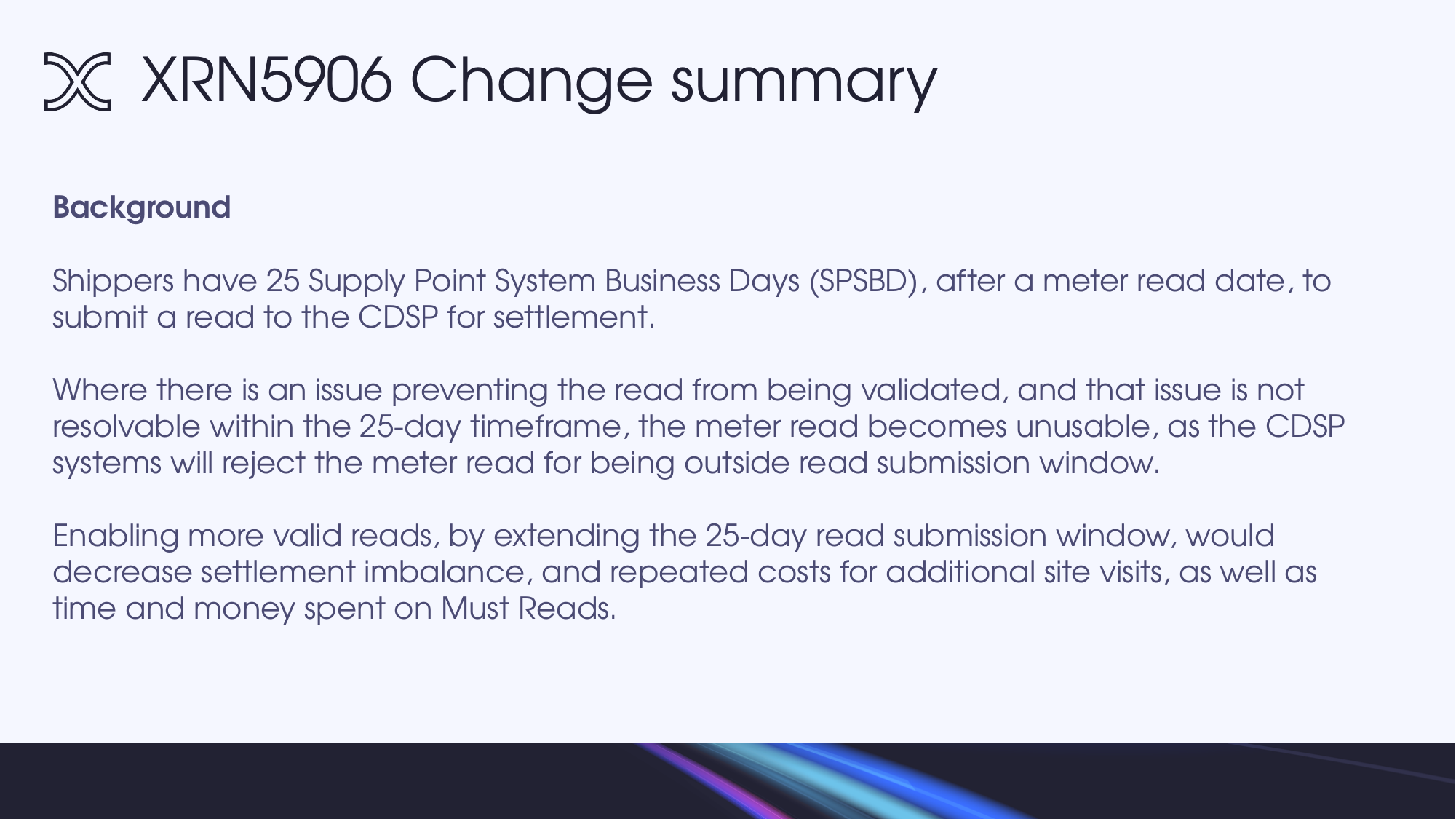

# XRN5906 Change summary

Background

Shippers have 25 Supply Point System Business Days (SPSBD), after a meter read date, to submit a read to the CDSP for settlement.

Where there is an issue preventing the read from being validated, and that issue is not resolvable within the 25-day timeframe, the meter read becomes unusable, as the CDSP systems will reject the meter read for being outside read submission window.

Enabling more valid reads, by extending the 25-day read submission window, would decrease settlement imbalance, and repeated costs for additional site visits, as well as time and money spent on Must Reads.